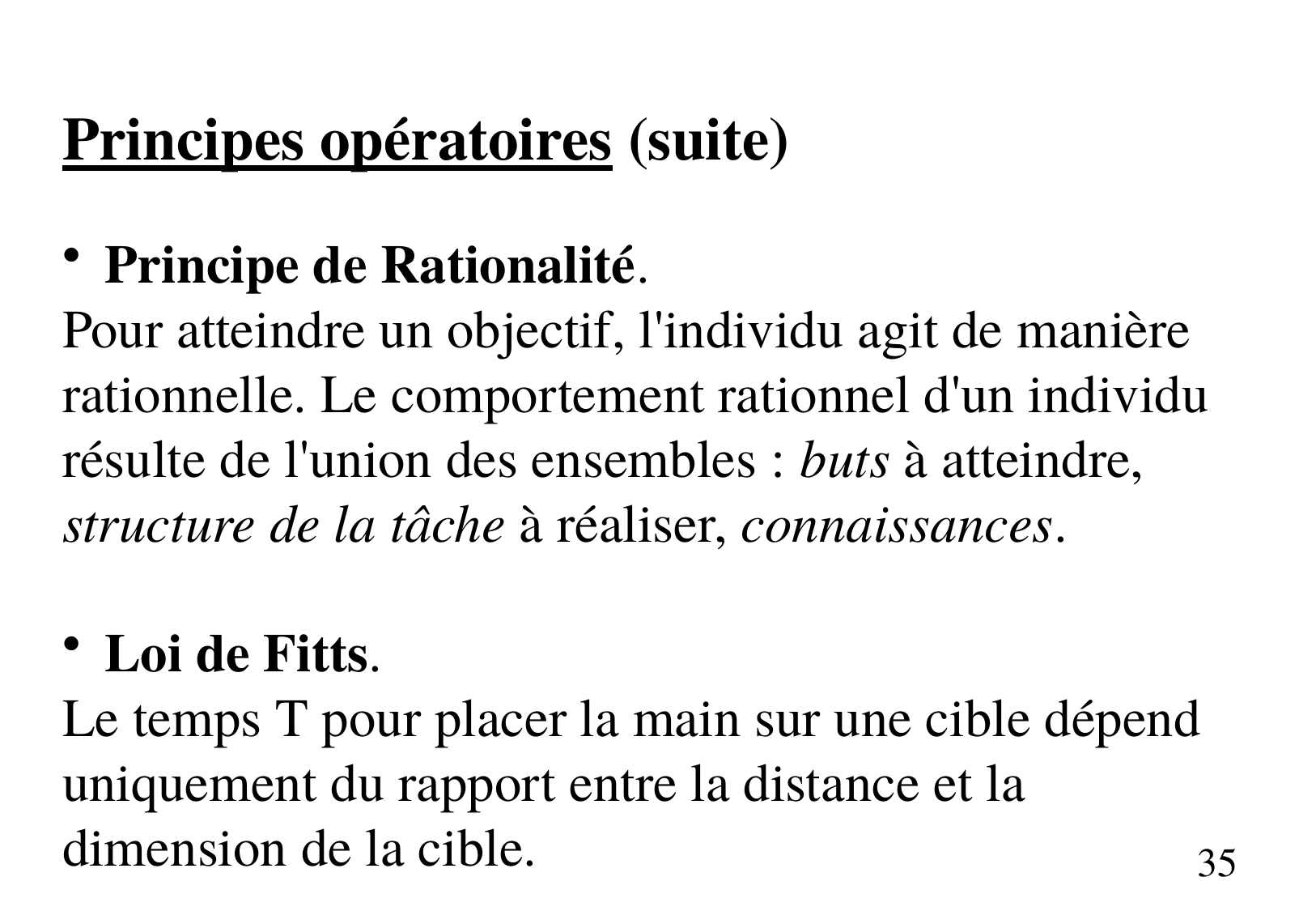

Principes opératoires (suite)

 Principe de Rationalité.
Pour atteindre un objectif, l'individu agit de manière rationnelle. Le comportement rationnel d'un individu résulte de l'union des ensembles : buts à atteindre, structure de la tâche à réaliser, connaissances.

 Loi de Fitts.
Le temps T pour placer la main sur une cible dépend uniquement du rapport entre la distance et la dimension de la cible.

35